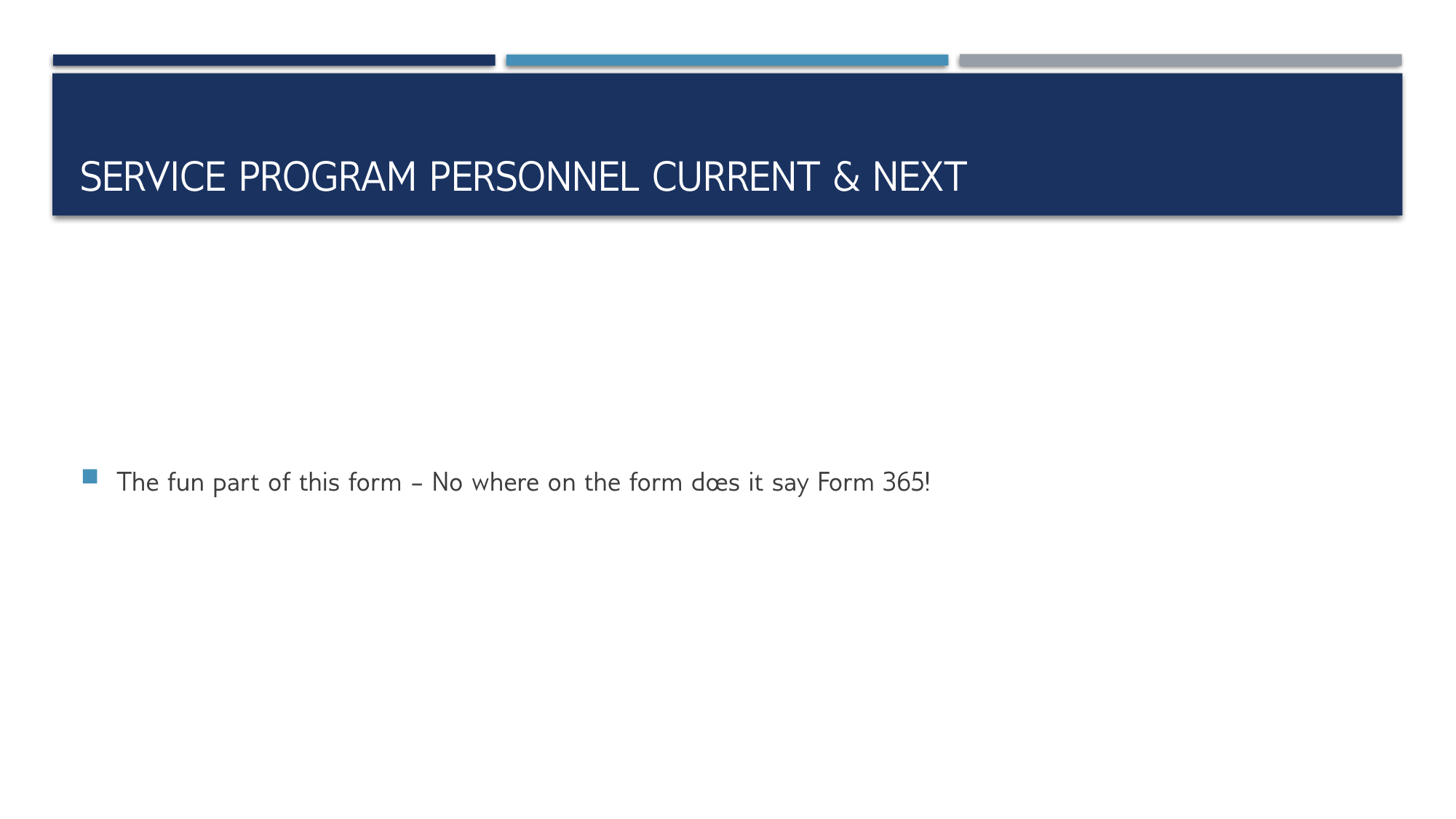

# Service Program Personnel Current & Next
The fun part of this form – No where on the form does it say Form 365!